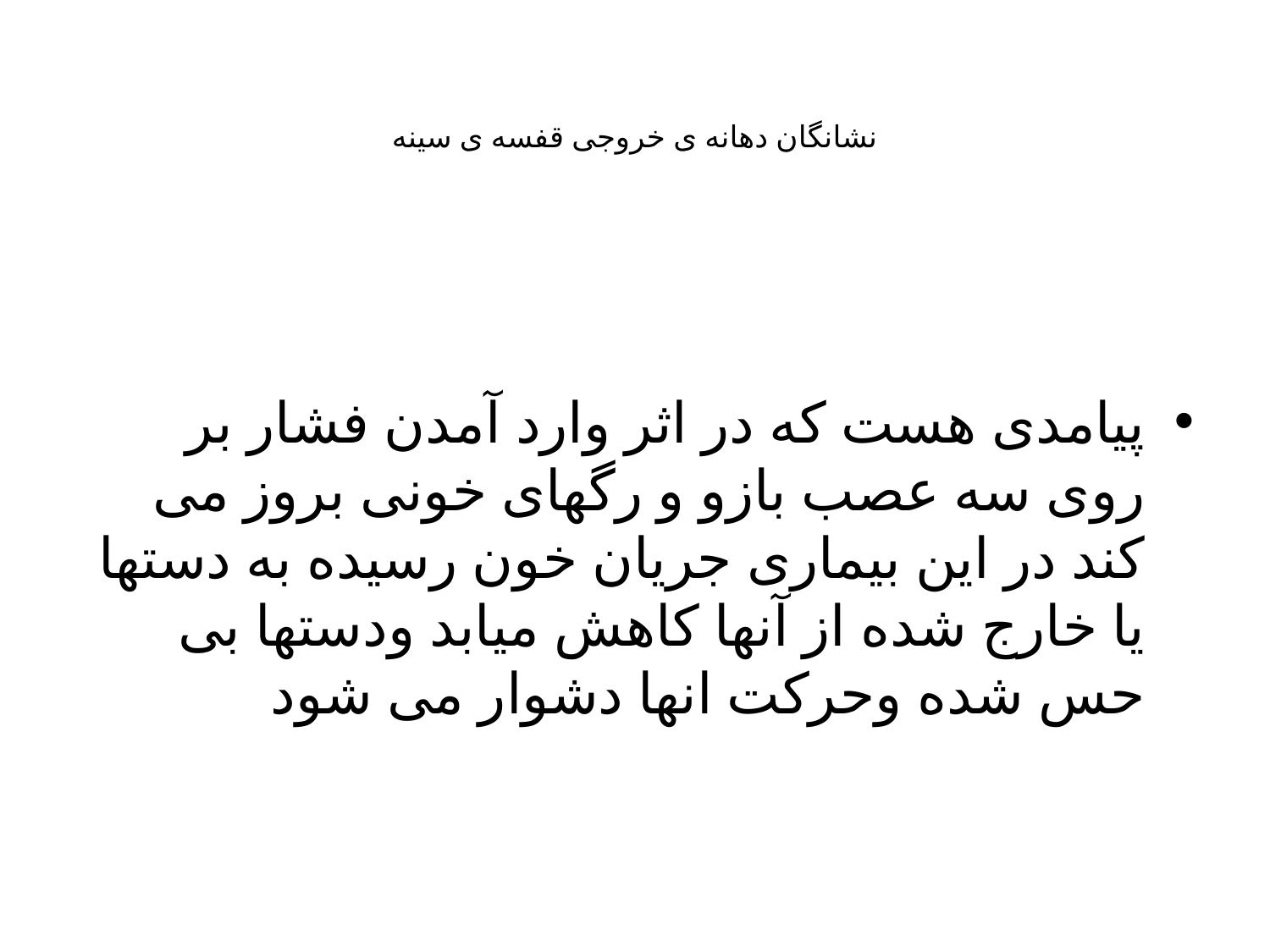

# نشانگان دهانه ی خروجی قفسه ی سینه

پیامدی هست که در اثر وارد آمدن فشار بر روی سه عصب بازو و رگهای خونی بروز می کند در این بیماری جریان خون رسیده به دستها یا خارج شده از آنها کاهش میابد ودستها بی حس شده وحرکت انها دشوار می شود